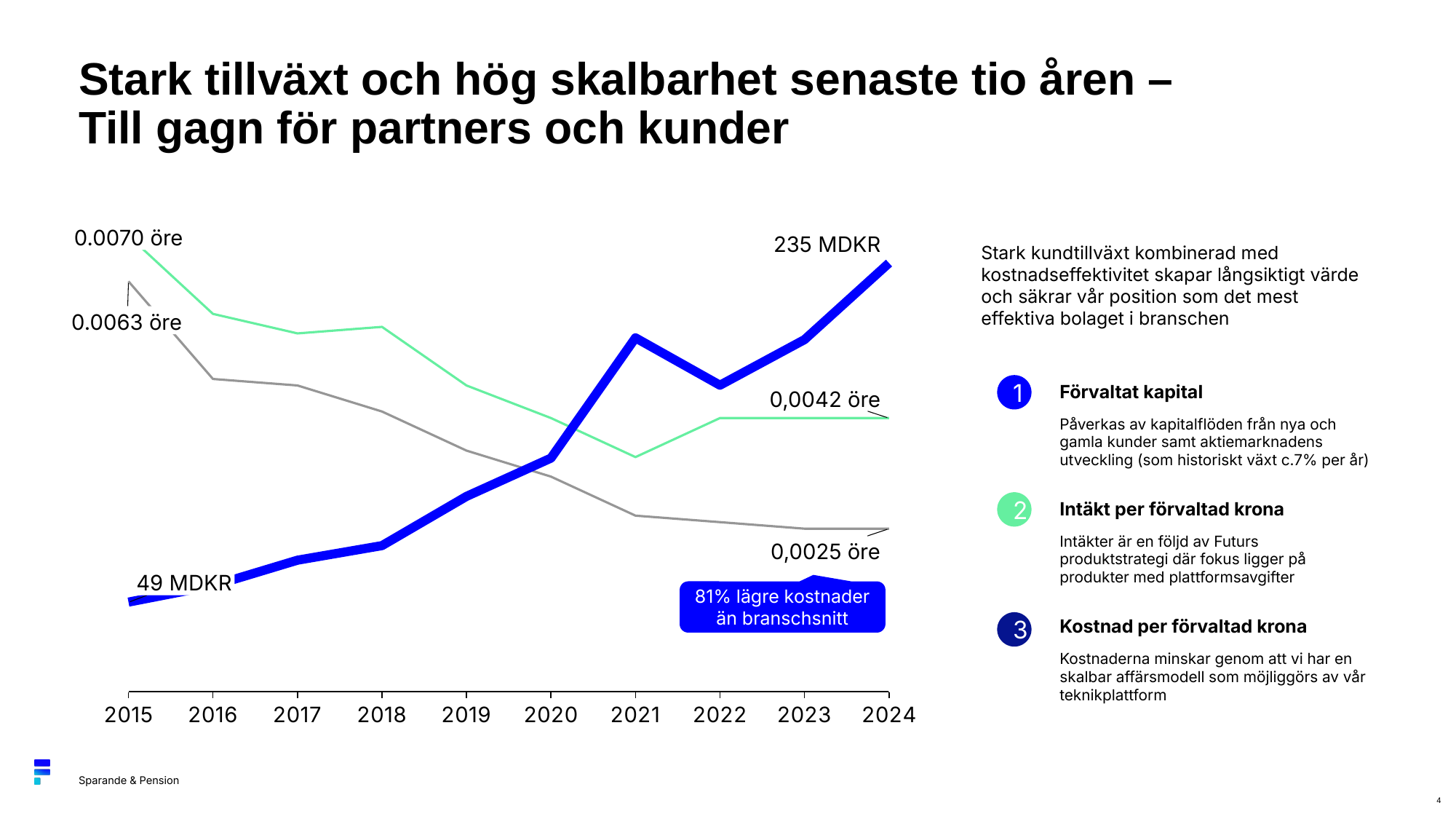

# Stark tillväxt och hög skalbarhet senaste tio åren – Till gagn för partners och kunder
0.0070 öre

### Chart

| Category |  |  |  |
|---|---|---|---|
235 MDKR
Stark kundtillväxt kombinerad med kostnadseffektivitet skapar långsiktigt värde och säkrar vår position som det mest effektiva bolaget i branschen
0.0063 öre
Förvaltat kapital
Påverkas av kapitalflöden från nya och gamla kunder samt aktiemarknadens utveckling (som historiskt växt c.7% per år)
1
0,0042 öre
2
Intäkt per förvaltad krona
Intäkter är en följd av Futurs produktstrategi där fokus ligger på produkter med plattformsavgifter
0,0025 öre
49 MDKR
81% lägre kostnader än branschsnitt
Kostnad per förvaltad krona
Kostnaderna minskar genom att vi har en skalbar affärsmodell som möjliggörs av vår teknikplattform
3
4